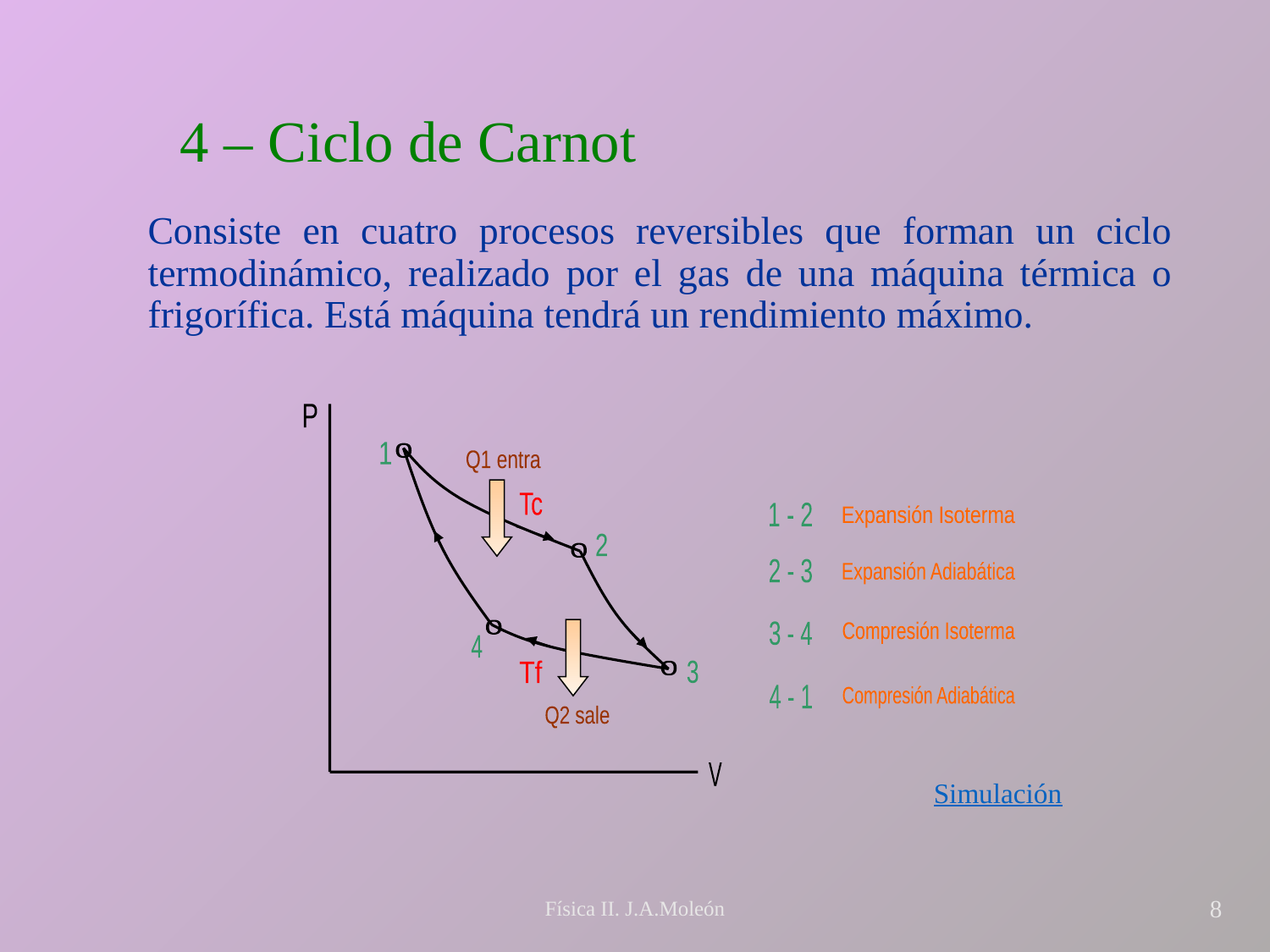

# 4 – Ciclo de Carnot
Consiste en cuatro procesos reversibles que forman un ciclo termodinámico, realizado por el gas de una máquina térmica o frigorífica. Está máquina tendrá un rendimiento máximo.
P

o

o

o

o
1
Q1 entra
Tc
1 - 2
Expansión Isoterma

2
2 - 3
Expansión Adiabática
3 - 4
Compresión Isoterma

4

Tf
3
4 - 1
Compresión Adiabática
Q2 sale
V
Simulación
Física II. J.A.Moleón
8